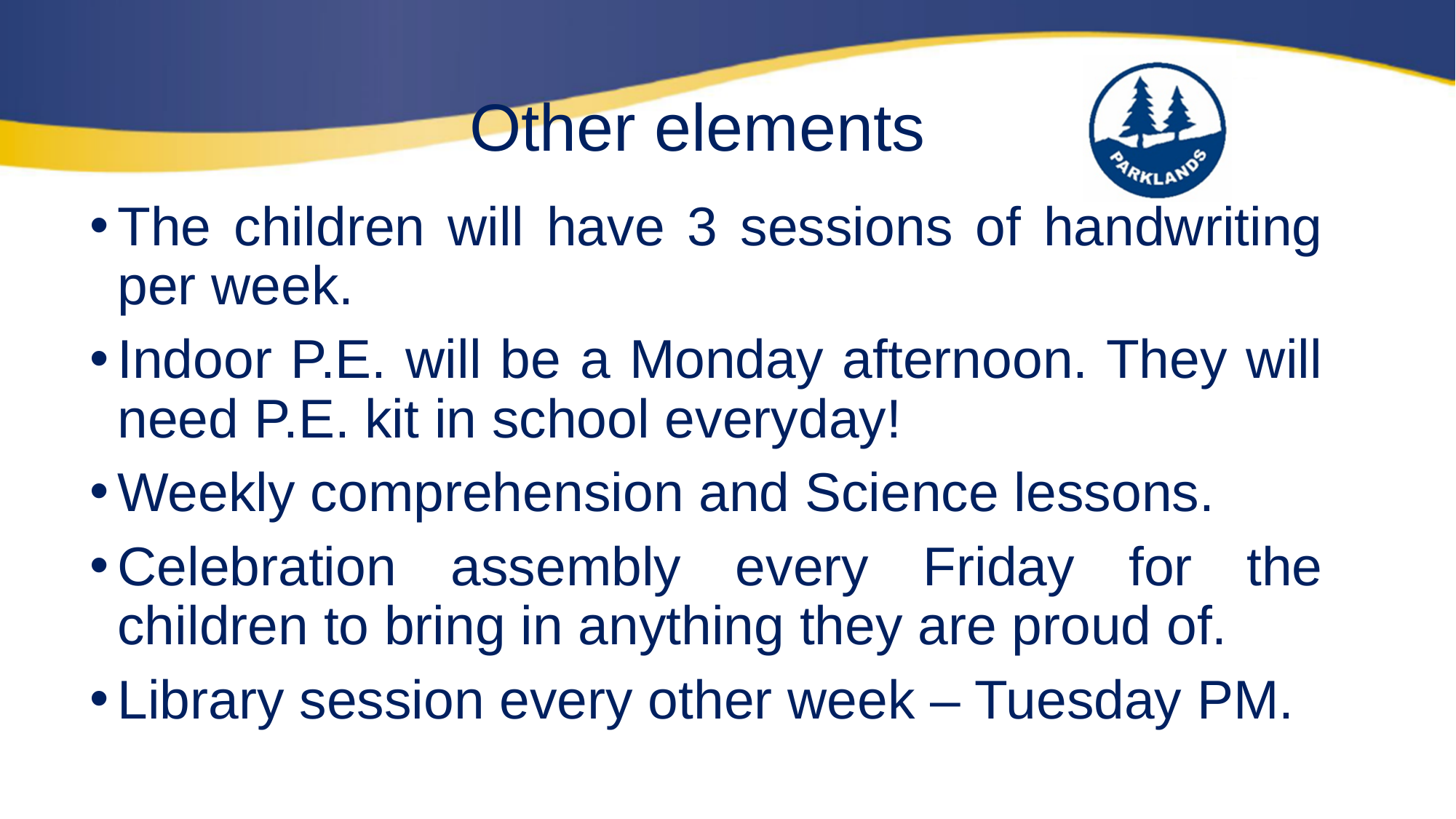

# Other elements
The children will have 3 sessions of handwriting per week.
Indoor P.E. will be a Monday afternoon. They will need P.E. kit in school everyday!
Weekly comprehension and Science lessons.
Celebration assembly every Friday for the children to bring in anything they are proud of.
Library session every other week – Tuesday PM.